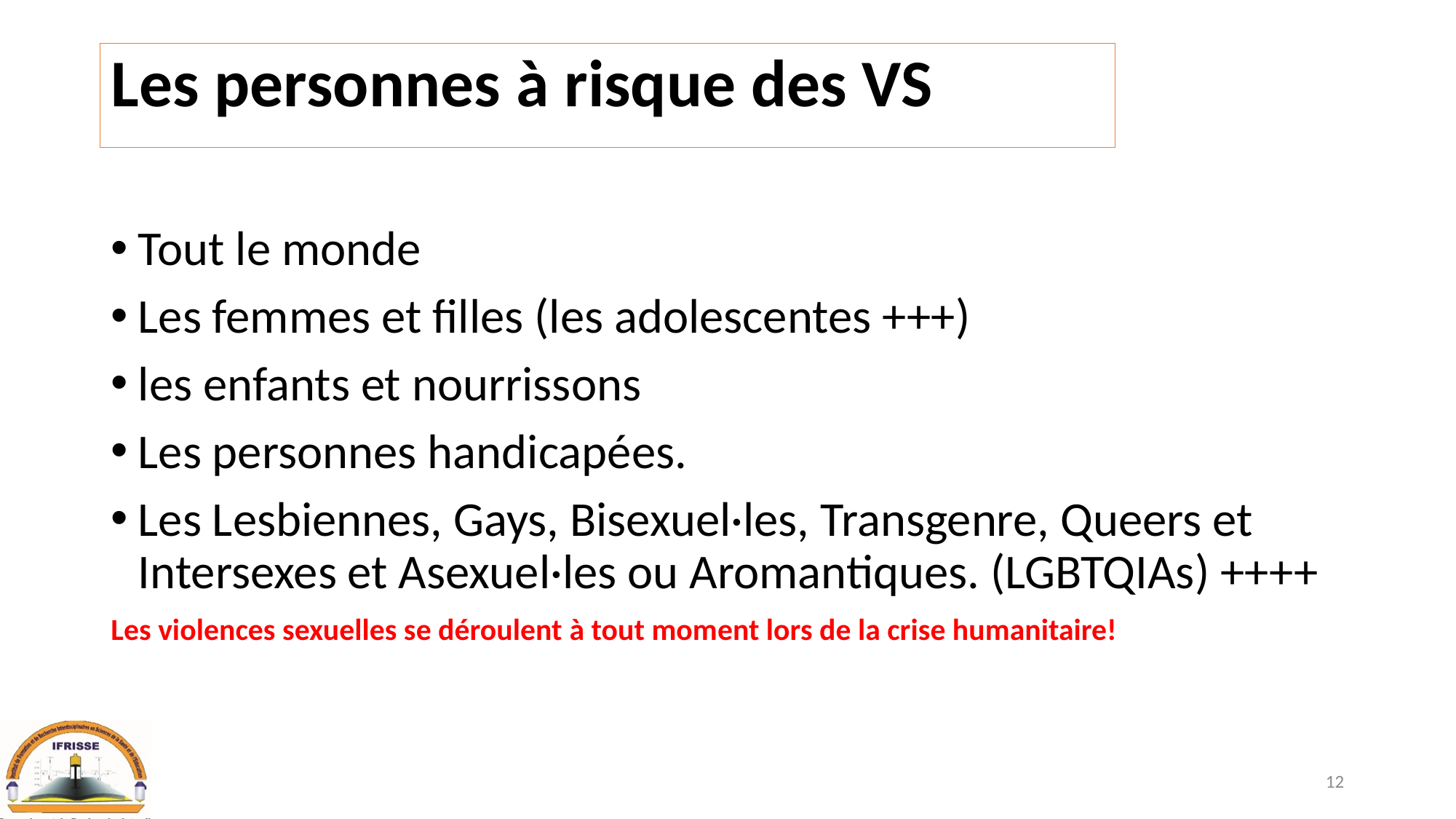

# Les personnes à risque des VS
Tout le monde
Les femmes et filles (les adolescentes +++)
les enfants et nourrissons
Les personnes handicapées.
Les Lesbiennes, Gays, Bisexuel·les, Transgenre, Queers et Intersexes et Asexuel·les ou Aromantiques. (LGBTQIAs) ++++
Les violences sexuelles se déroulent à tout moment lors de la crise humanitaire!
12